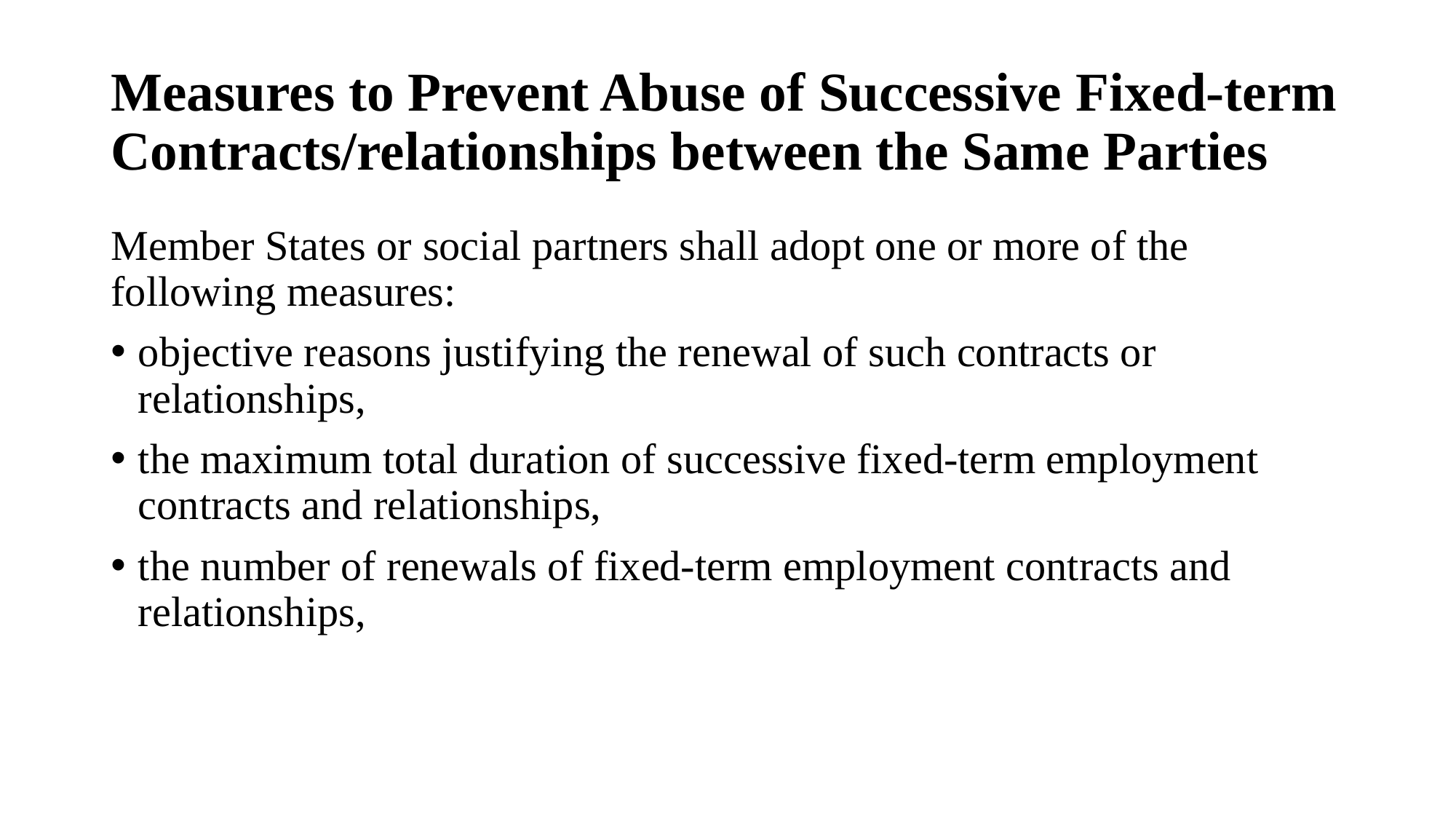

# Measures to Prevent Abuse of Successive Fixed-term Contracts/relationships between the Same Parties
Member States or social partners shall adopt one or more of the following measures:
objective reasons justifying the renewal of such contracts or relationships,
the maximum total duration of successive fixed-term employment contracts and relationships,
the number of renewals of fixed-term employment contracts and relationships,